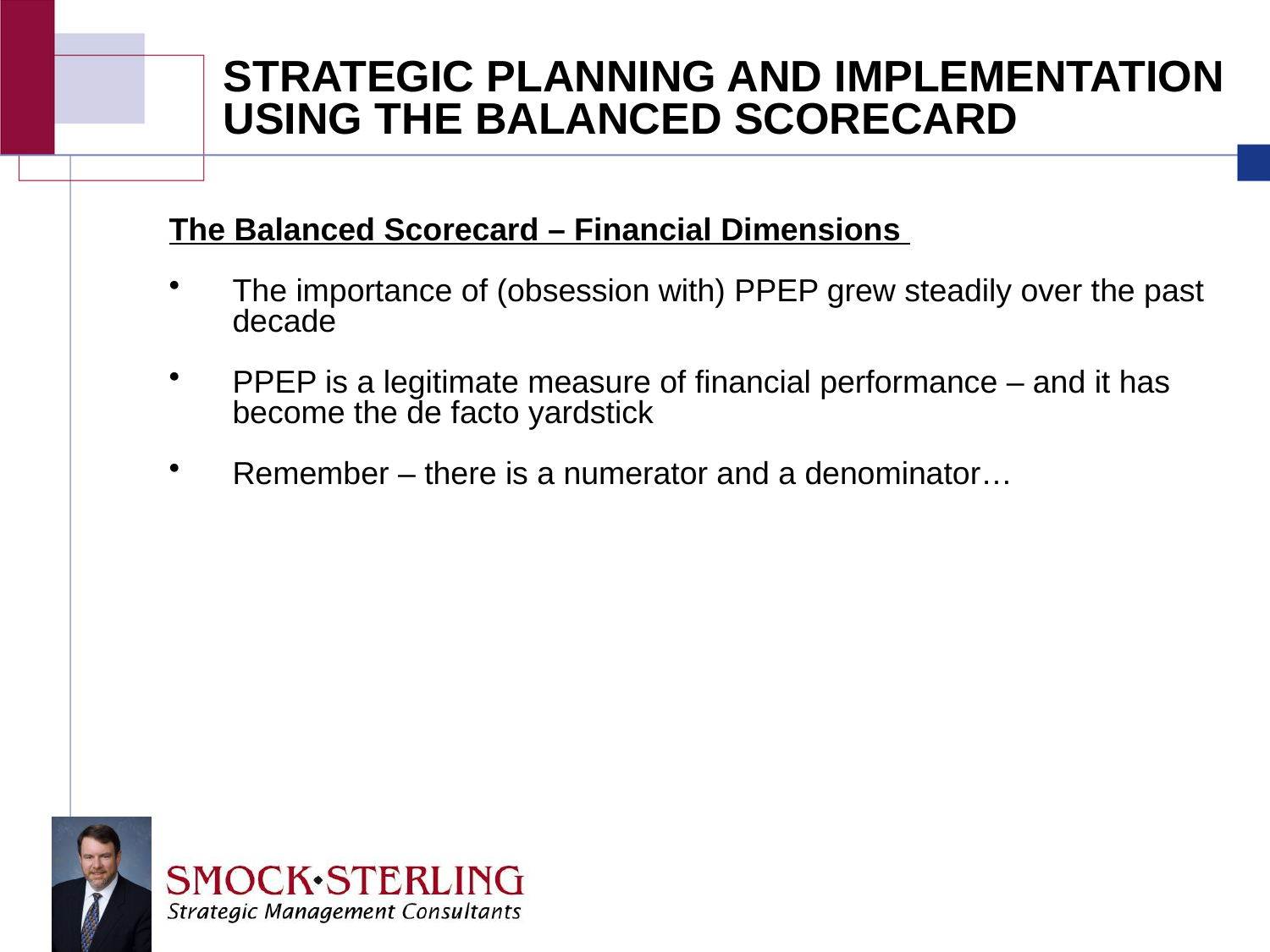

STRATEGIC PLANNING AND IMPLEMENTATION
USING THE BALANCED SCORECARD
The Balanced Scorecard – Financial Dimensions

The importance of (obsession with) PPEP grew steadily over the past decade

PPEP is a legitimate measure of financial performance – and it has become the de facto yardstick

Remember – there is a numerator and a denominator…